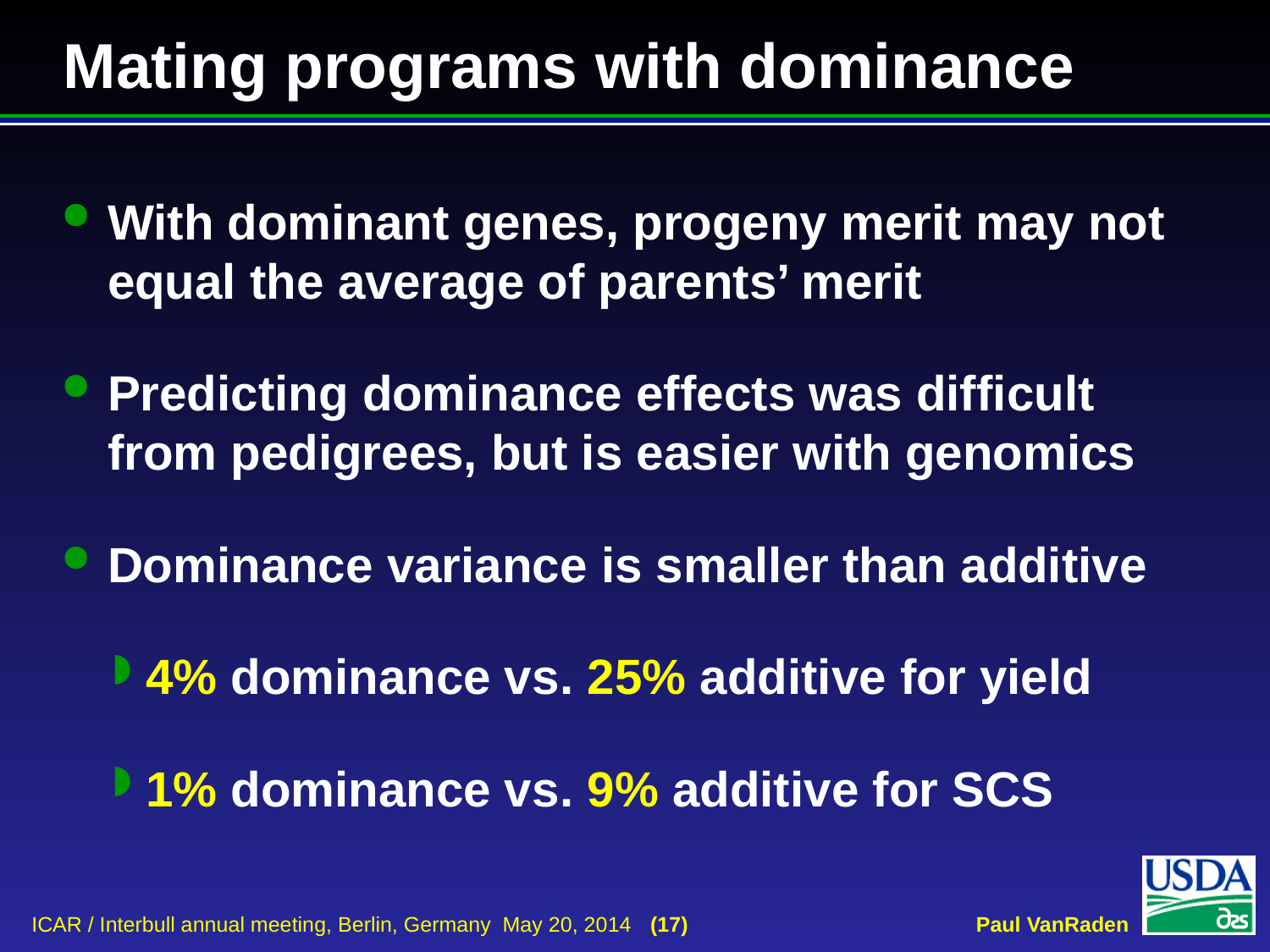

# Mating programs with dominance
With dominant genes, progeny merit may not equal the average of parents’ merit
Predicting dominance effects was difficult from pedigrees, but is easier with genomics
Dominance variance is smaller than additive
4% dominance vs. 25% additive for yield
1% dominance vs. 9% additive for SCS